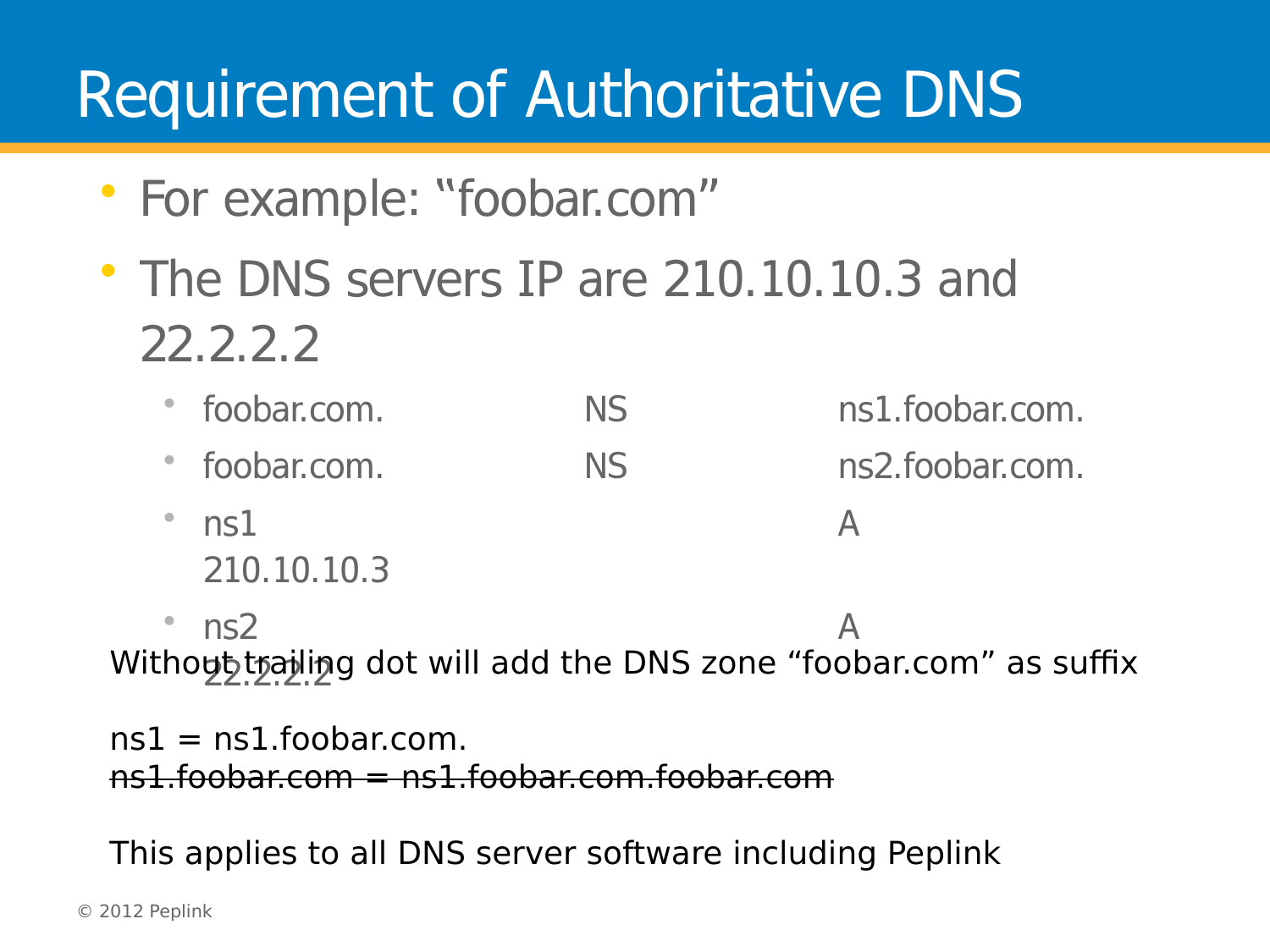

# Requirement of Authoritative DNS
For example: “foobar.com”
The DNS servers IP are 210.10.10.3 and 22.2.2.2
foobar.com.		NS		ns1.foobar.com.
foobar.com.		NS		ns2.foobar.com.
ns1					A		210.10.10.3
ns2					A		22.2.2.2
Without trailing dot will add the DNS zone “foobar.com” as suffix

ns1 = ns1.foobar.com.
ns1.foobar.com = ns1.foobar.com.foobar.com

This applies to all DNS server software including Peplink